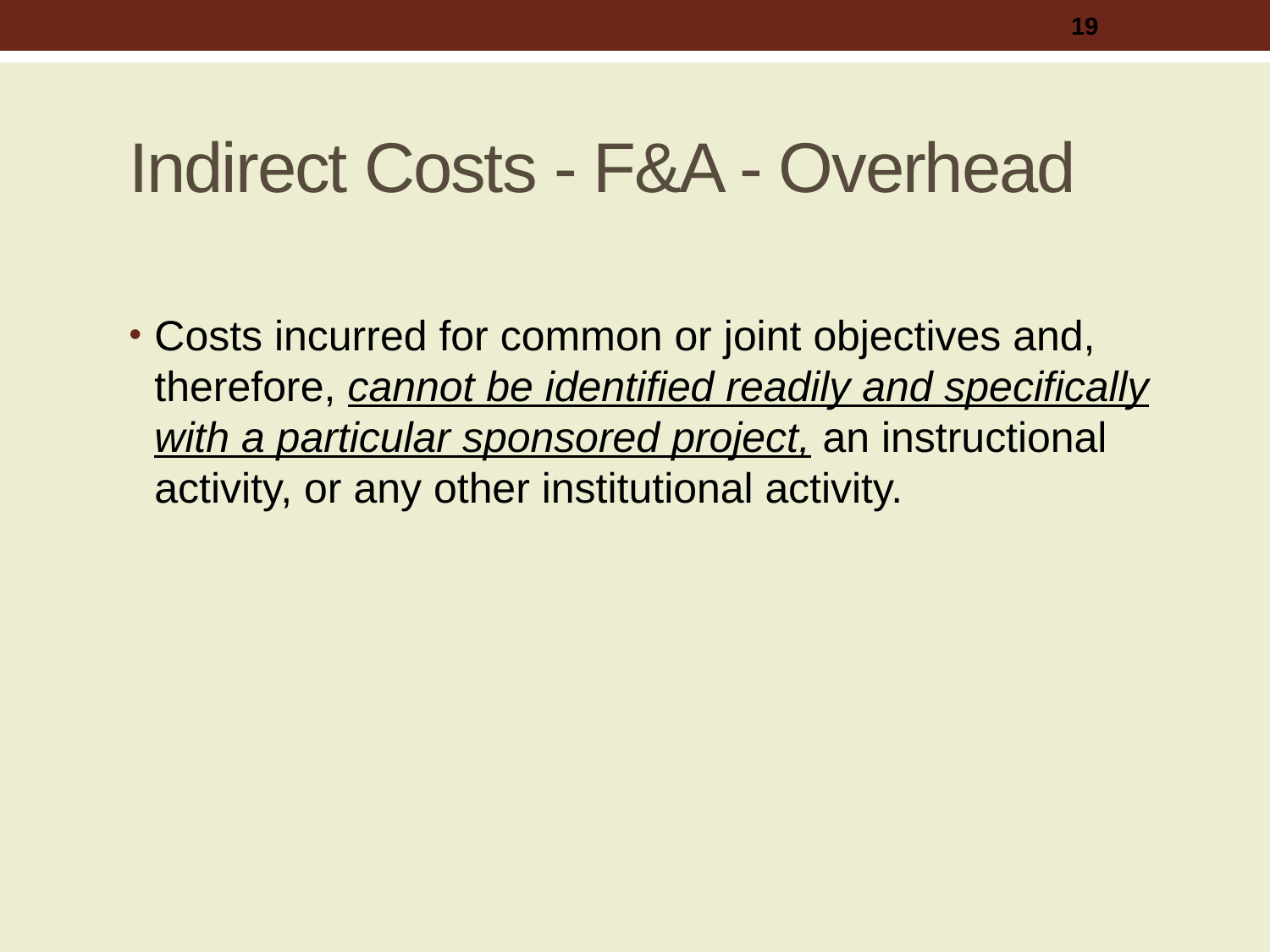

19
# Indirect Costs - F&A - Overhead

Costs incurred for common or joint objectives and, therefore, cannot be identified readily and specifically with a particular sponsored project, an instructional activity, or any other institutional activity.